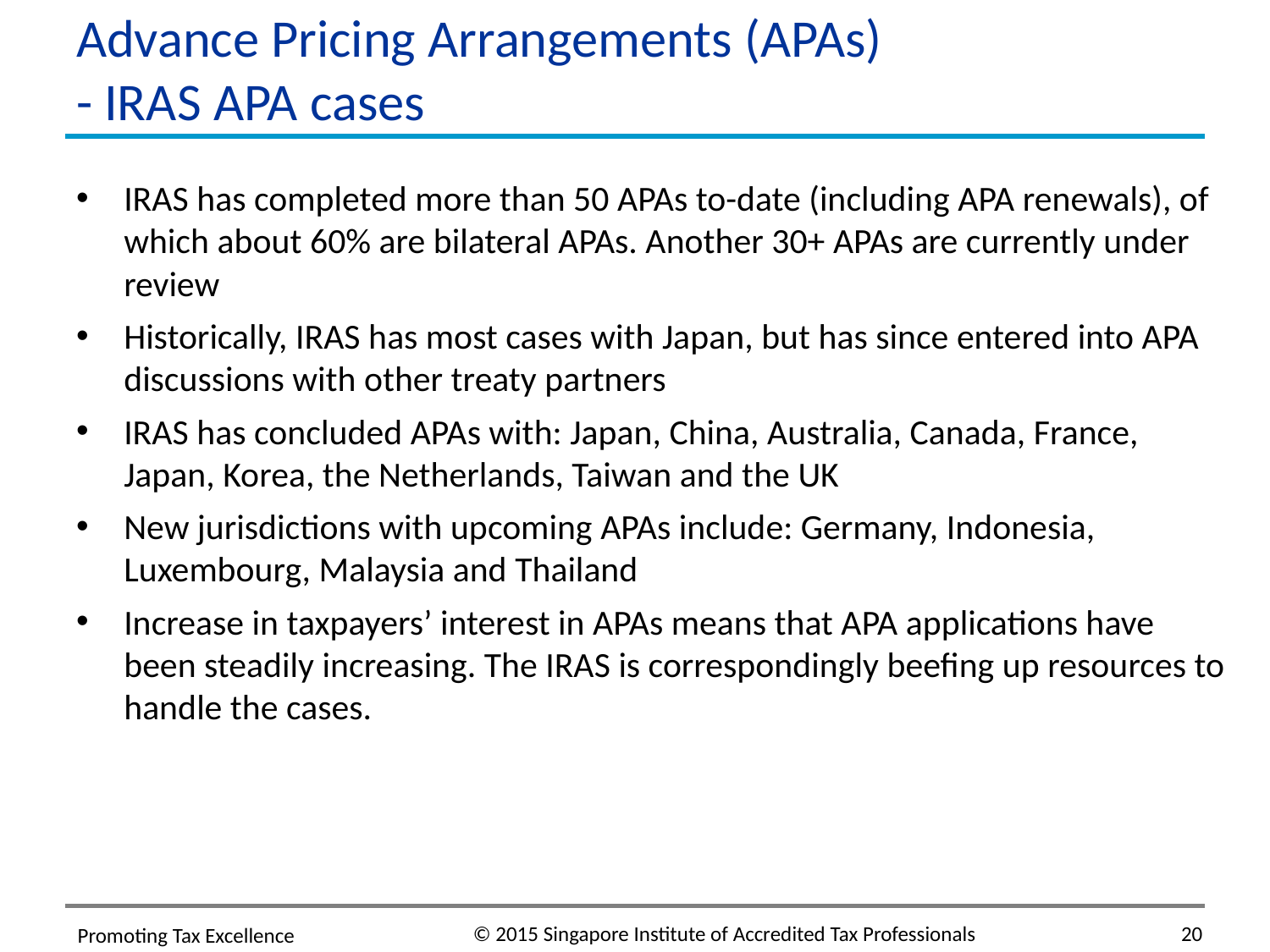

# Advance Pricing Arrangements (APAs) - IRAS APA cases
IRAS has completed more than 50 APAs to-date (including APA renewals), of which about 60% are bilateral APAs. Another 30+ APAs are currently under review
Historically, IRAS has most cases with Japan, but has since entered into APA discussions with other treaty partners
IRAS has concluded APAs with: Japan, China, Australia, Canada, France, Japan, Korea, the Netherlands, Taiwan and the UK
New jurisdictions with upcoming APAs include: Germany, Indonesia, Luxembourg, Malaysia and Thailand
Increase in taxpayers’ interest in APAs means that APA applications have been steadily increasing. The IRAS is correspondingly beefing up resources to handle the cases.